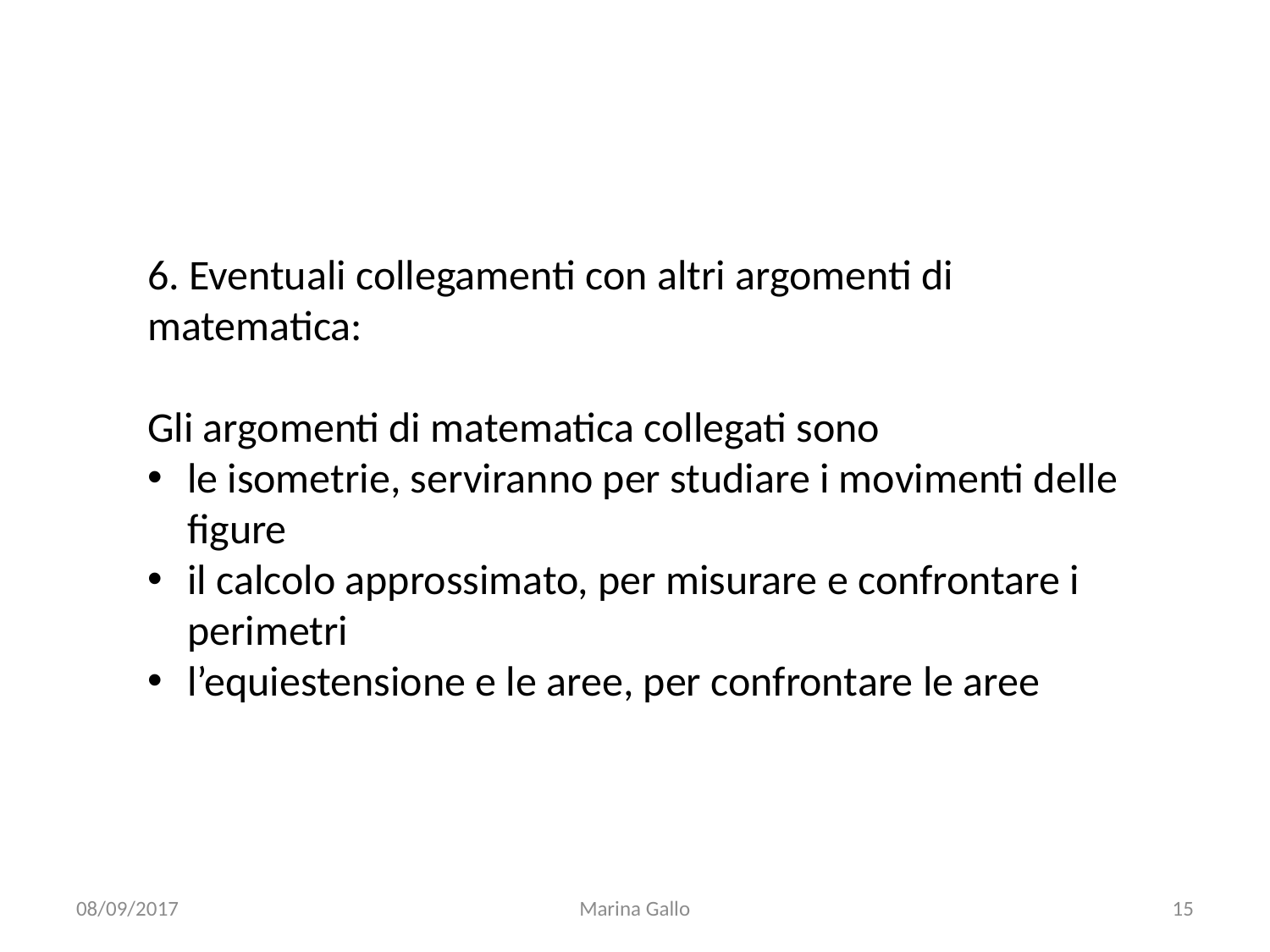

6. Eventuali collegamenti con altri argomenti di matematica:

Gli argomenti di matematica collegati sono
le isometrie, serviranno per studiare i movimenti delle figure
il calcolo approssimato, per misurare e confrontare i perimetri
l’equiestensione e le aree, per confrontare le aree
08/09/2017
Marina Gallo
15